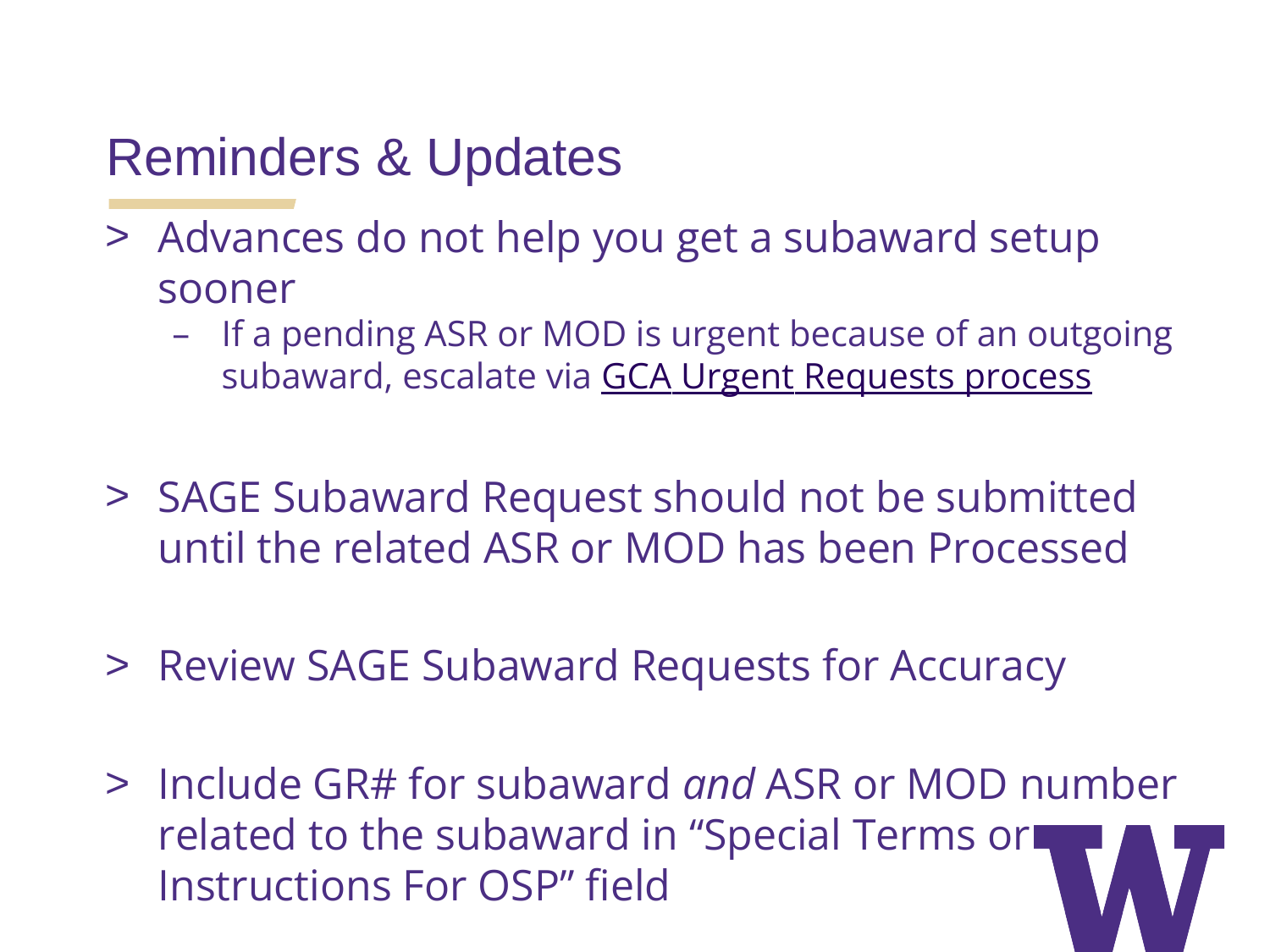

Reminders & Updates
Advances do not help you get a subaward setup sooner
If a pending ASR or MOD is urgent because of an outgoing subaward, escalate via GCA Urgent Requests process

SAGE Subaward Request should not be submitted until the related ASR or MOD has been Processed

Review SAGE Subaward Requests for Accuracy

Include GR# for subaward and ASR or MOD number related to the subaward in “Special Terms or Instructions For OSP” field